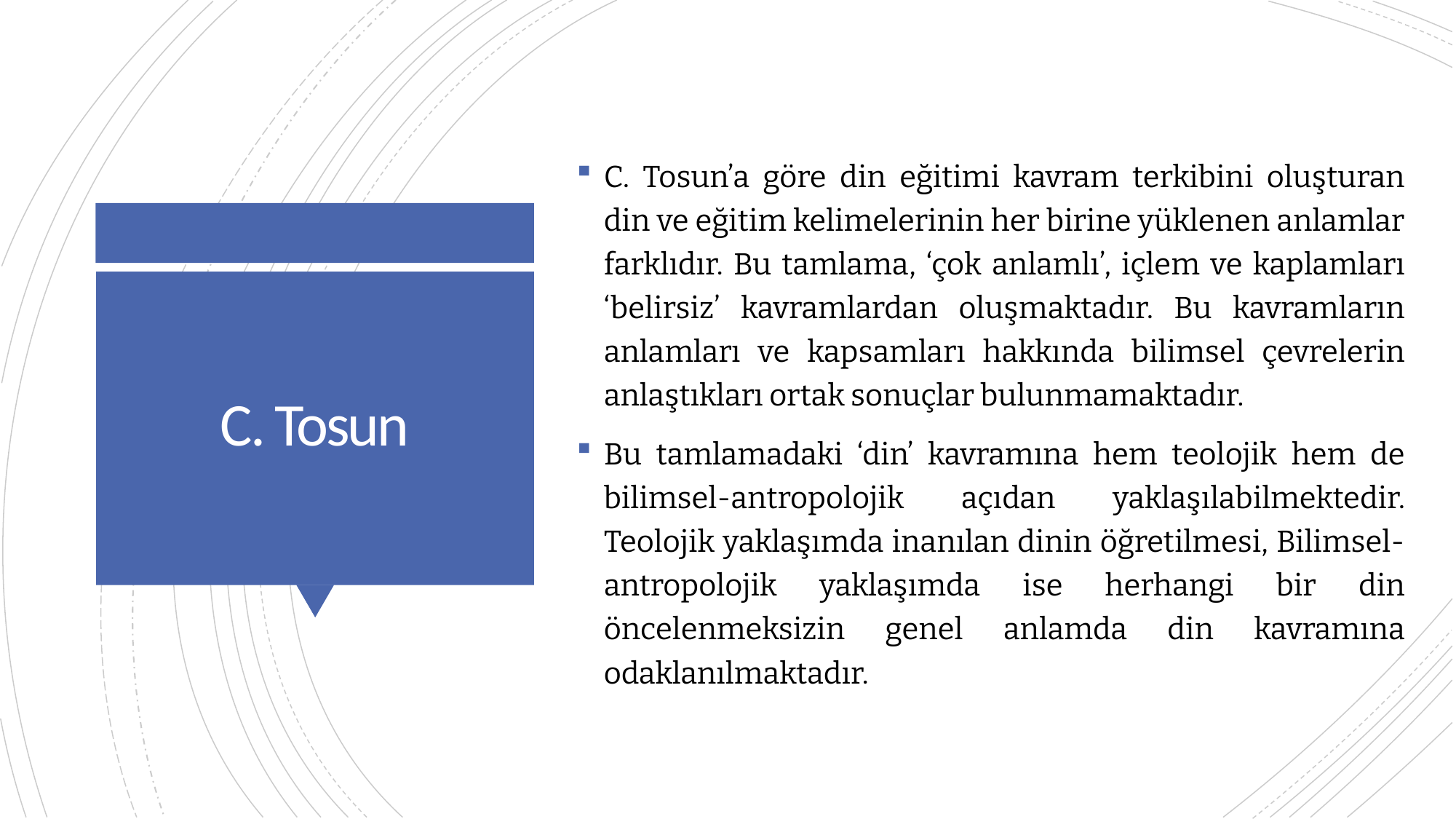

C. Tosun’a göre din eğitimi kavram terkibini oluşturan din ve eğitim kelimelerinin her birine yüklenen anlamlar farklıdır. Bu tamlama, ‘çok anlamlı’, içlem ve kaplamları ‘belirsiz’ kavramlardan oluşmaktadır. Bu kavramların anlamları ve kapsamları hakkında bilimsel çevrelerin anlaştıkları ortak sonuçlar bulunmamaktadır.
Bu tamlamadaki ‘din’ kavramına hem teolojik hem de bilimsel-antropolojik açıdan yaklaşılabilmektedir. Teolojik yaklaşımda inanılan dinin öğretilmesi, Bilimsel-antropolojik yaklaşımda ise herhangi bir din öncelenmeksizin genel anlamda din kavramına odaklanılmaktadır.
# C. Tosun